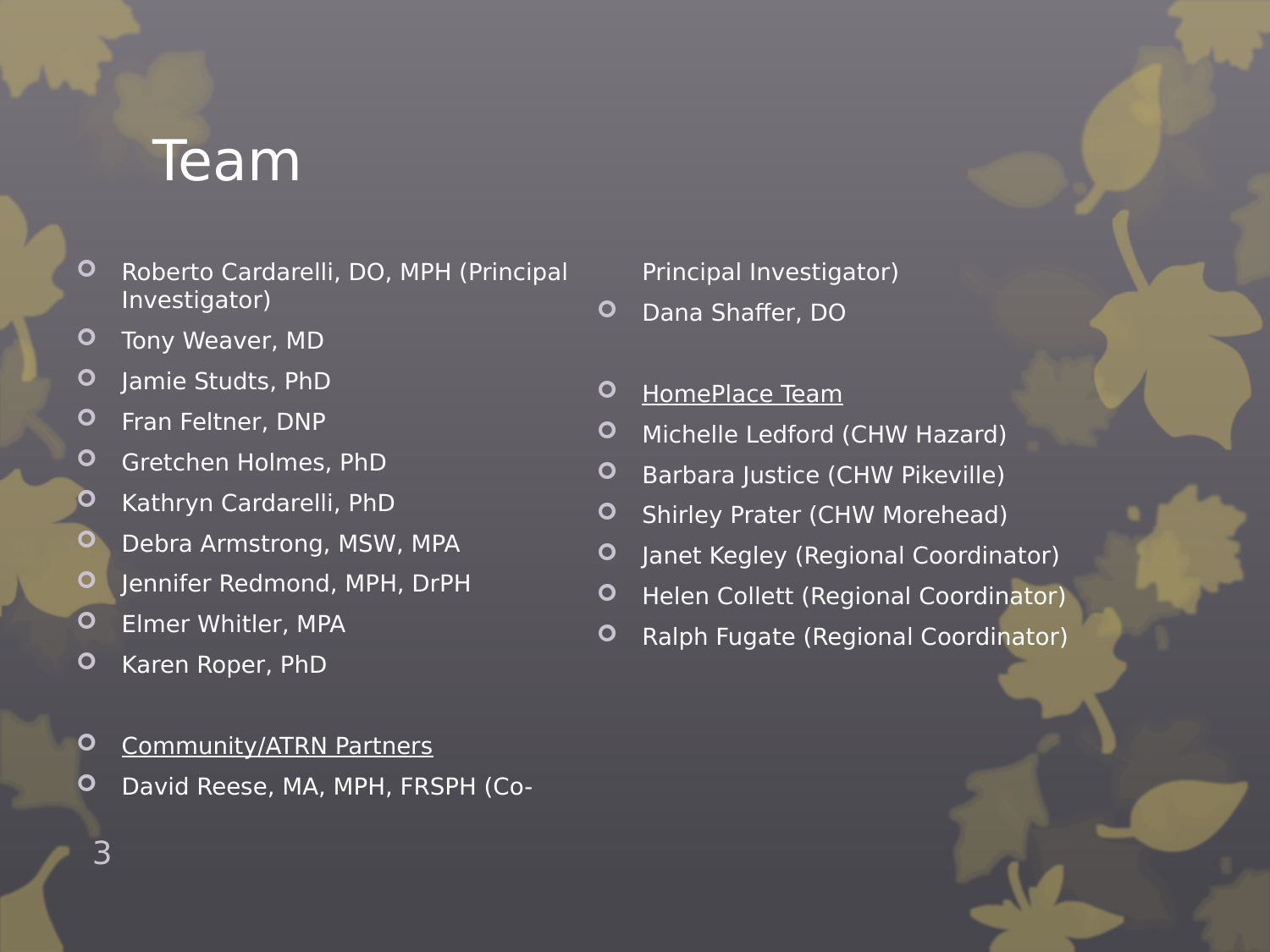

# Team
Roberto Cardarelli, DO, MPH (Principal Investigator)
Tony Weaver, MD
Jamie Studts, PhD
Fran Feltner, DNP
Gretchen Holmes, PhD
Kathryn Cardarelli, PhD
Debra Armstrong, MSW, MPA
Jennifer Redmond, MPH, DrPH
Elmer Whitler, MPA
Karen Roper, PhD

Community/ATRN Partners
David Reese, MA, MPH, FRSPH (Co-Principal Investigator)
Dana Shaffer, DO

HomePlace Team
Michelle Ledford (CHW Hazard)
Barbara Justice (CHW Pikeville)
Shirley Prater (CHW Morehead)
Janet Kegley (Regional Coordinator)
Helen Collett (Regional Coordinator)
Ralph Fugate (Regional Coordinator)

3